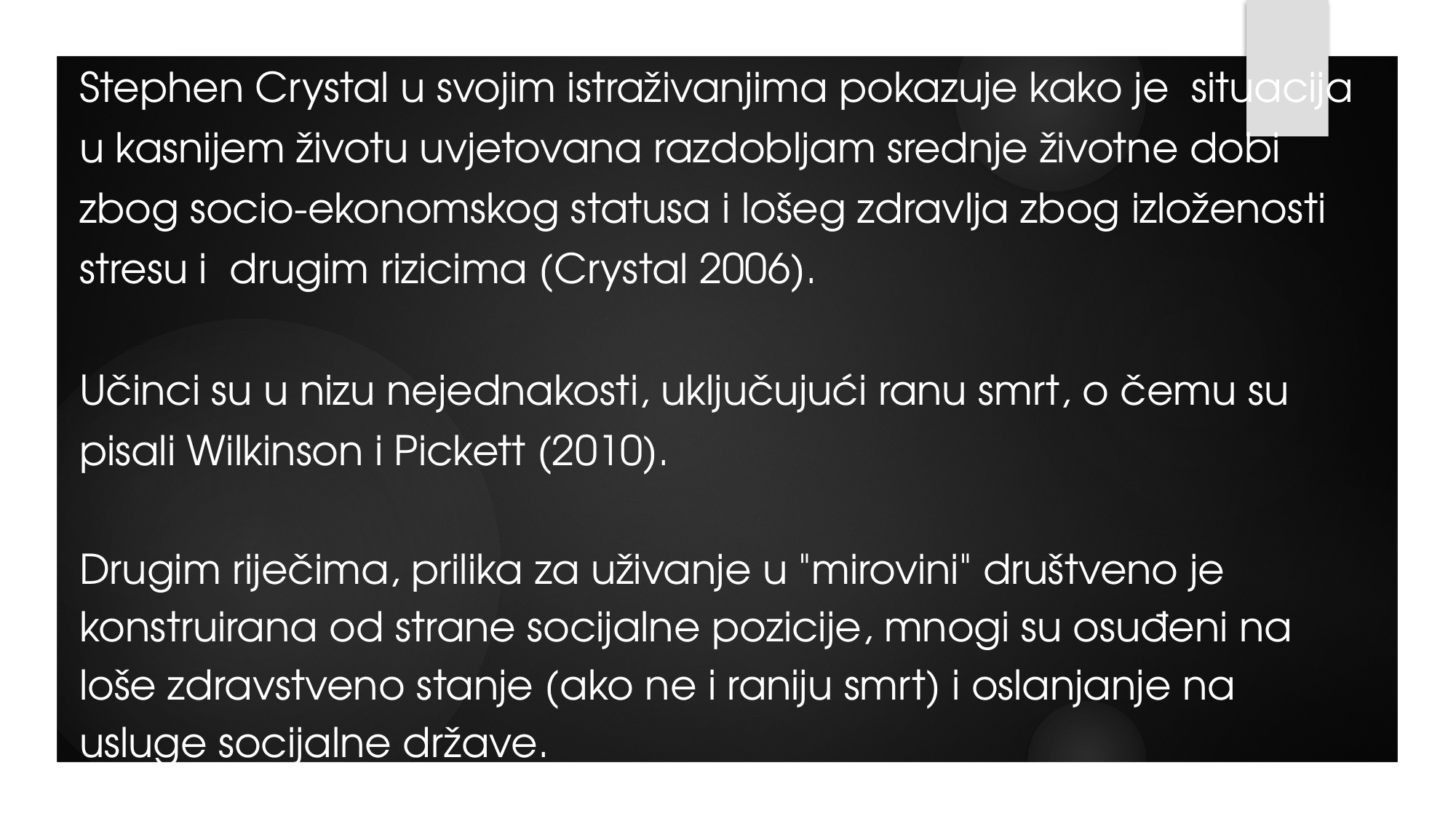

Stephen Crystal u svojim istraživanjima pokazuje kako je  situacija u kasnijem životu uvjetovana razdobljam srednje životne dobi zbog socio-ekonomskog statusa i lošeg zdravlja zbog izloženosti stresu i  drugim rizicima (Crystal 2006).

Učinci su u nizu nejednakosti, uključujući ranu smrt, o čemu su pisali Wilkinson i Pickett (2010).

Drugim riječima, prilika za uživanje u "mirovini" društveno je konstruirana od strane socijalne pozicije, mnogi su osuđeni na loše zdravstveno stanje (ako ne i raniju smrt) i oslanjanje na usluge socijalne države.